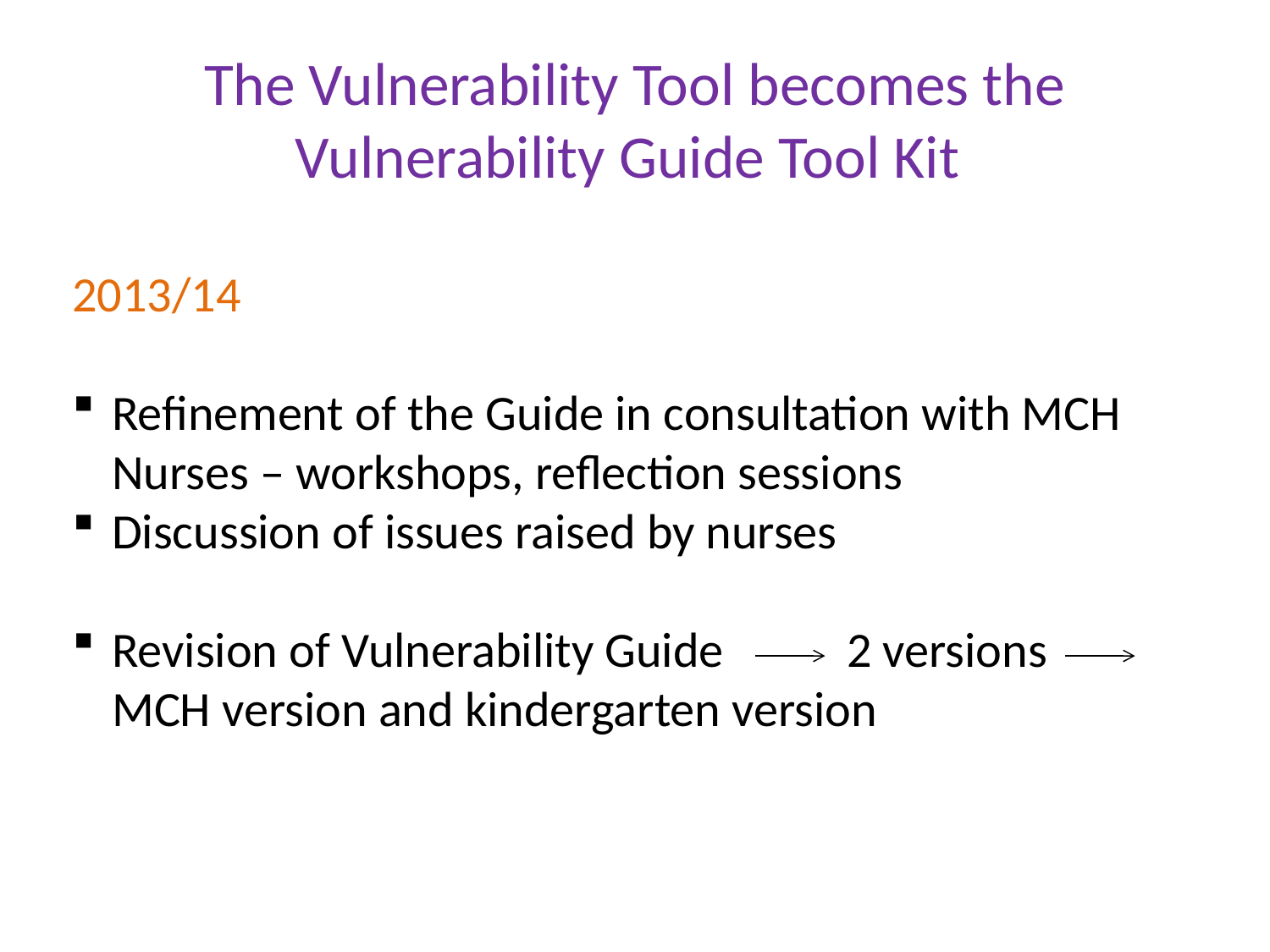

# The Vulnerability Tool becomes the Vulnerability Guide Tool Kit
2013/14

Refinement of the Guide in consultation with MCH       Nurses – workshops, reflection sessions
Discussion of issues raised by nurses

Revision of Vulnerability Guide           2 versions          MCH version and kindergarten version